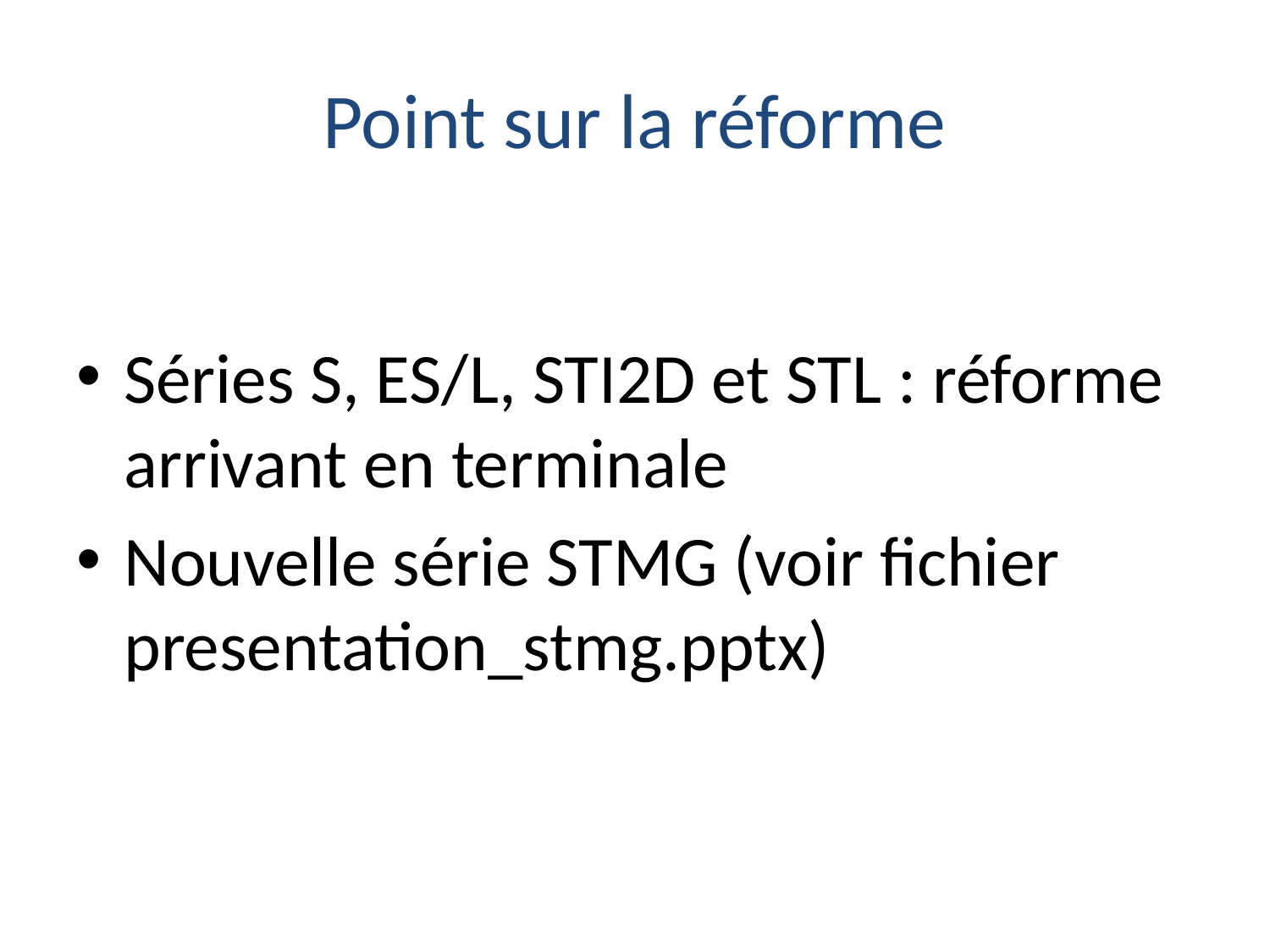

# Point sur la réforme
Séries S, ES/L, STI2D et STL : réforme arrivant en terminale
Nouvelle série STMG (voir fichier presentation_stmg.pptx)